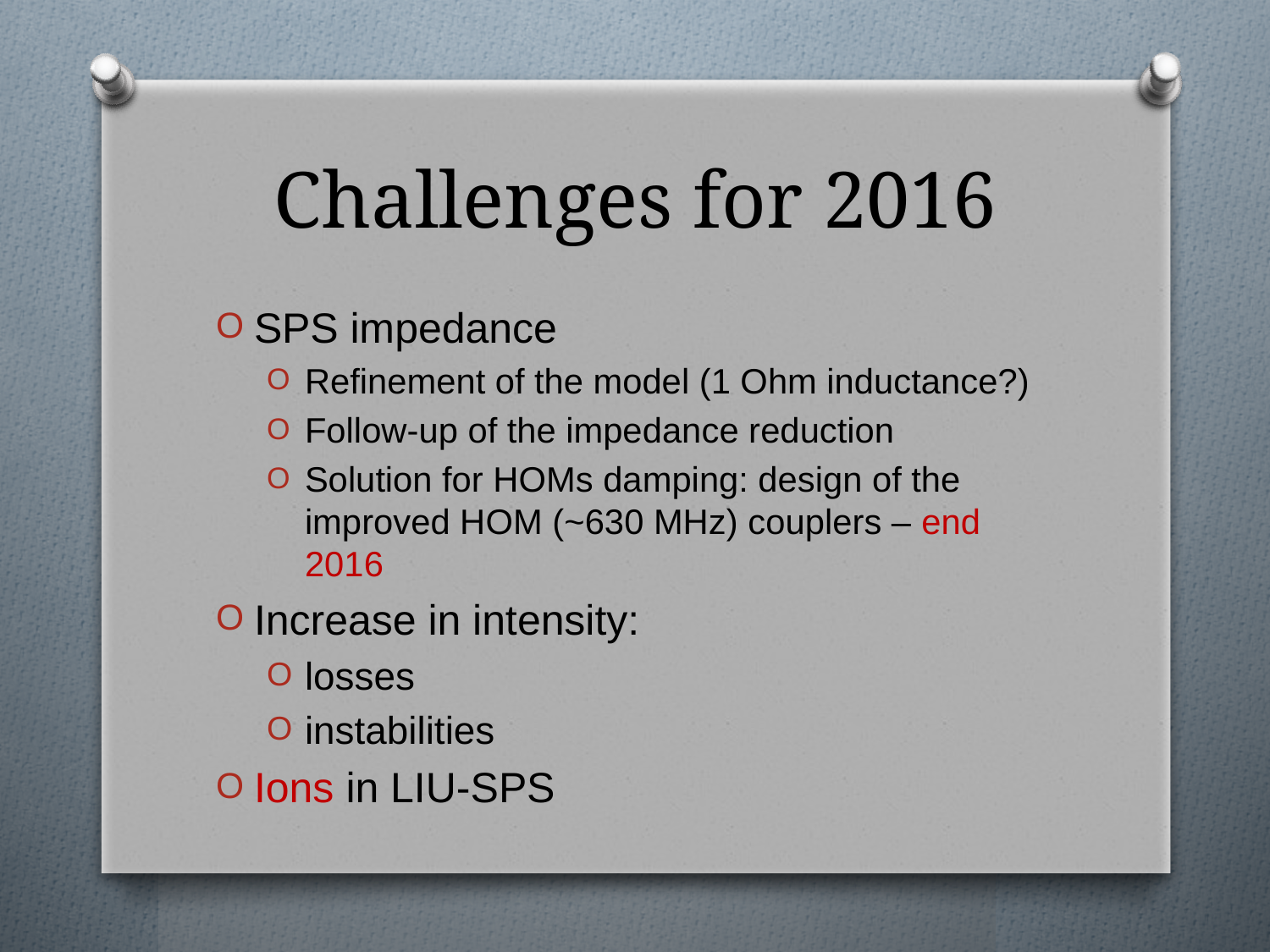

# Challenges for 2016
SPS impedance
Refinement of the model (1 Ohm inductance?)
Follow-up of the impedance reduction
Solution for HOMs damping: design of the improved HOM (~630 MHz) couplers – end 2016
Increase in intensity:
losses
instabilities
Ions in LIU-SPS